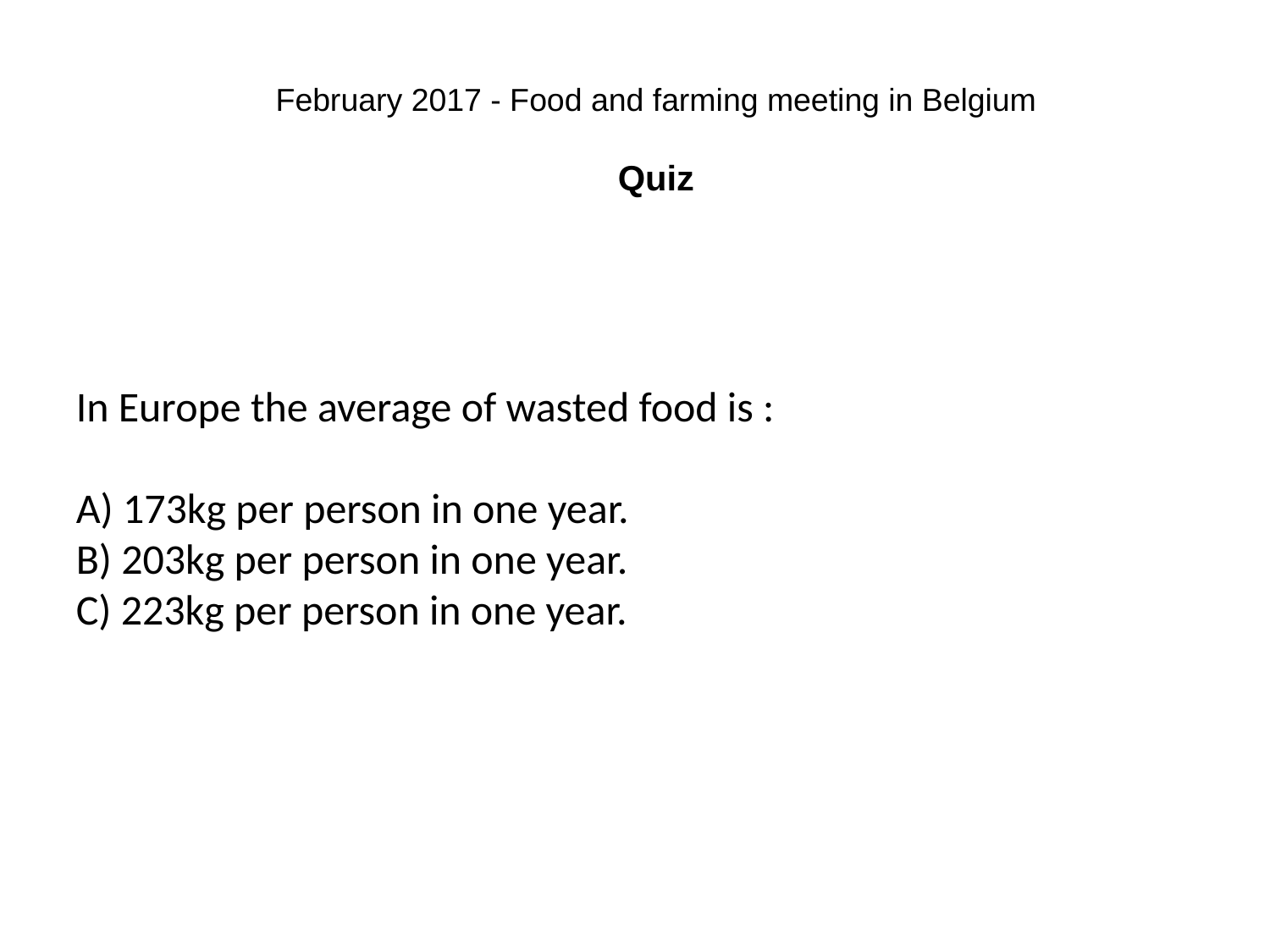

#

February 2017 - Food and farming meeting in Belgium
Quiz
In Europe the average of wasted food is :

A) 173kg per person in one year.
B) 203kg per person in one year.
C) 223kg per person in one year.